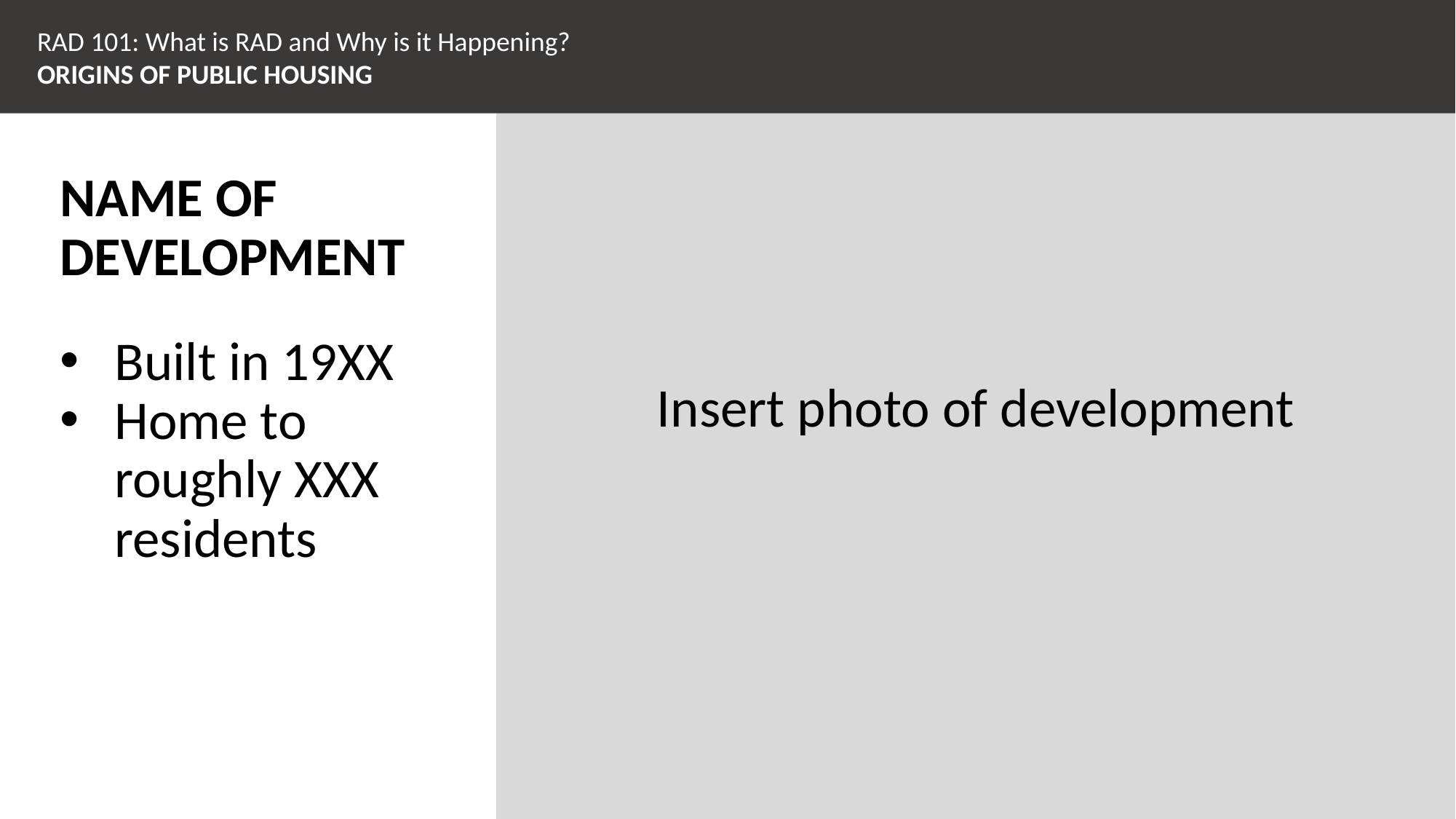

RAD 101: What is RAD and Why is it Happening?
ORIGINS OF PUBLIC HOUSING
Insert photo of development
NAME OF DEVELOPMENT

Built in 19XX
Home to roughly XXX residents